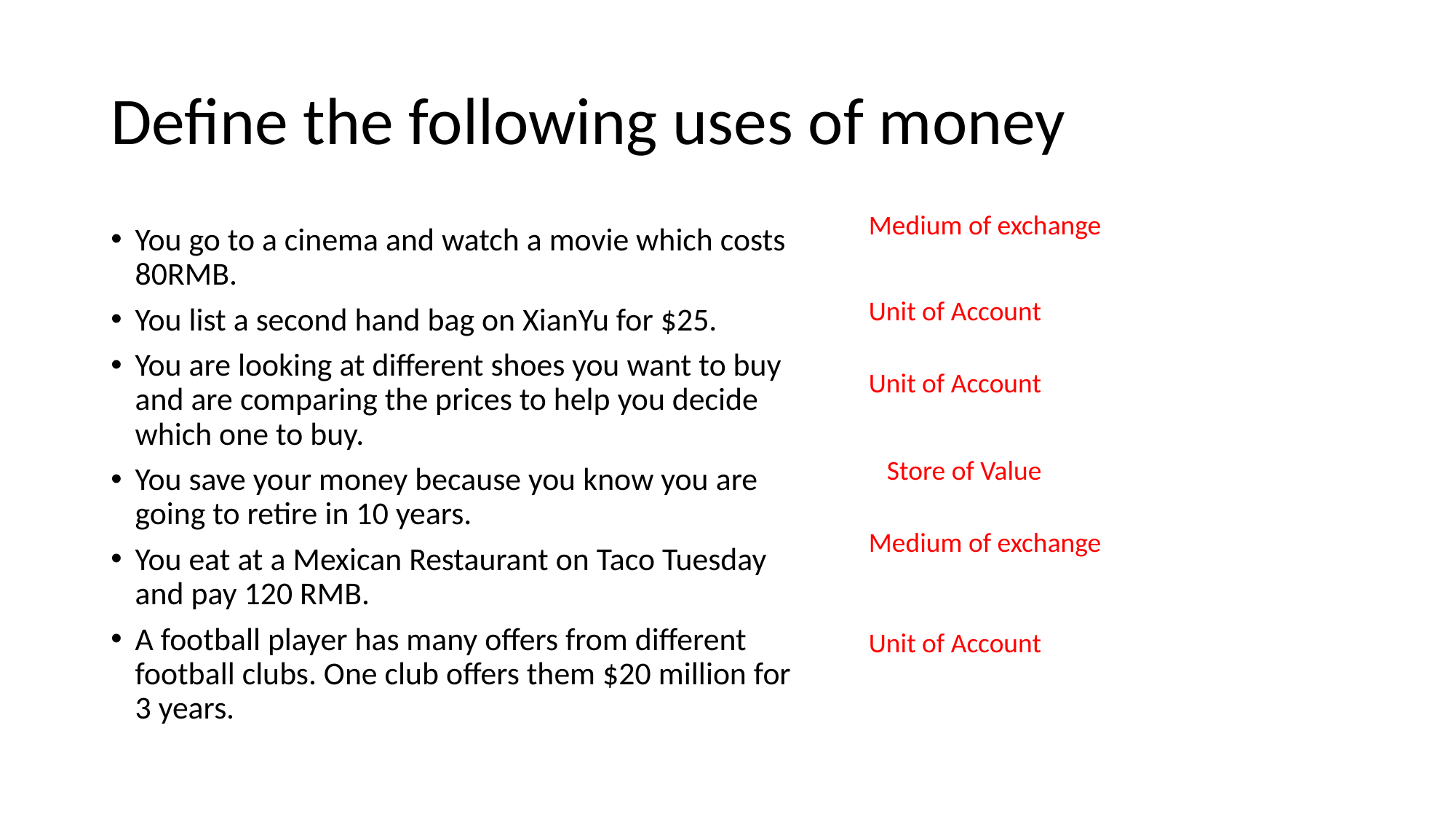

# Define the following uses of money
Medium of exchange
You go to a cinema and watch a movie which costs 80RMB.
You list a second hand bag on XianYu for $25.
You are looking at different shoes you want to buy and are comparing the prices to help you decide which one to buy.
You save your money because you know you are going to retire in 10 years.
You eat at a Mexican Restaurant on Taco Tuesday and pay 120 RMB.
A football player has many offers from different football clubs. One club offers them $20 million for 3 years.
Unit of Account
Unit of Account
Store of Value
Medium of exchange
Unit of Account